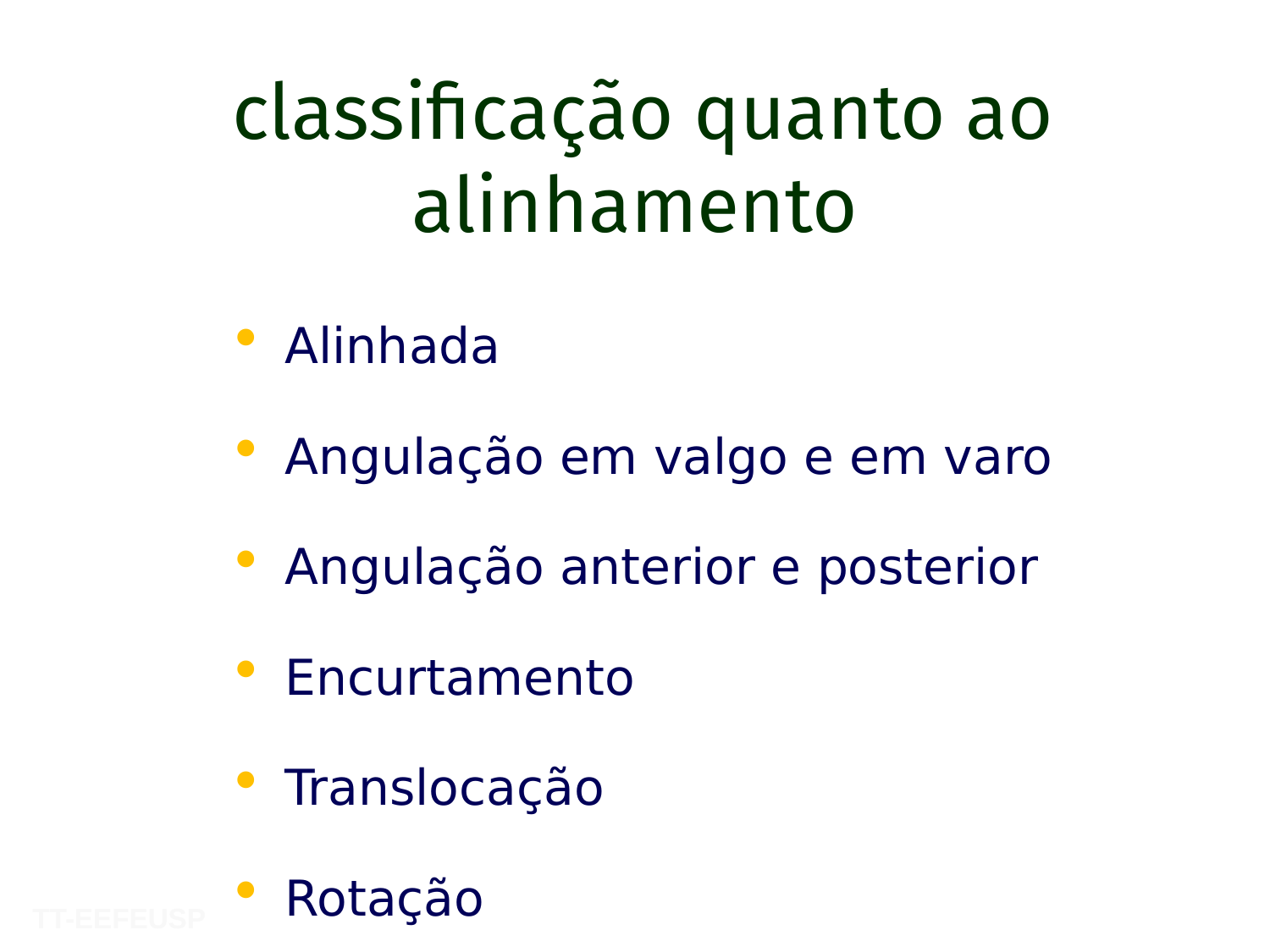

classificação quanto ao alinhamento
Alinhada
Angulação em valgo e em varo
Angulação anterior e posterior
Encurtamento
Translocação
Rotação